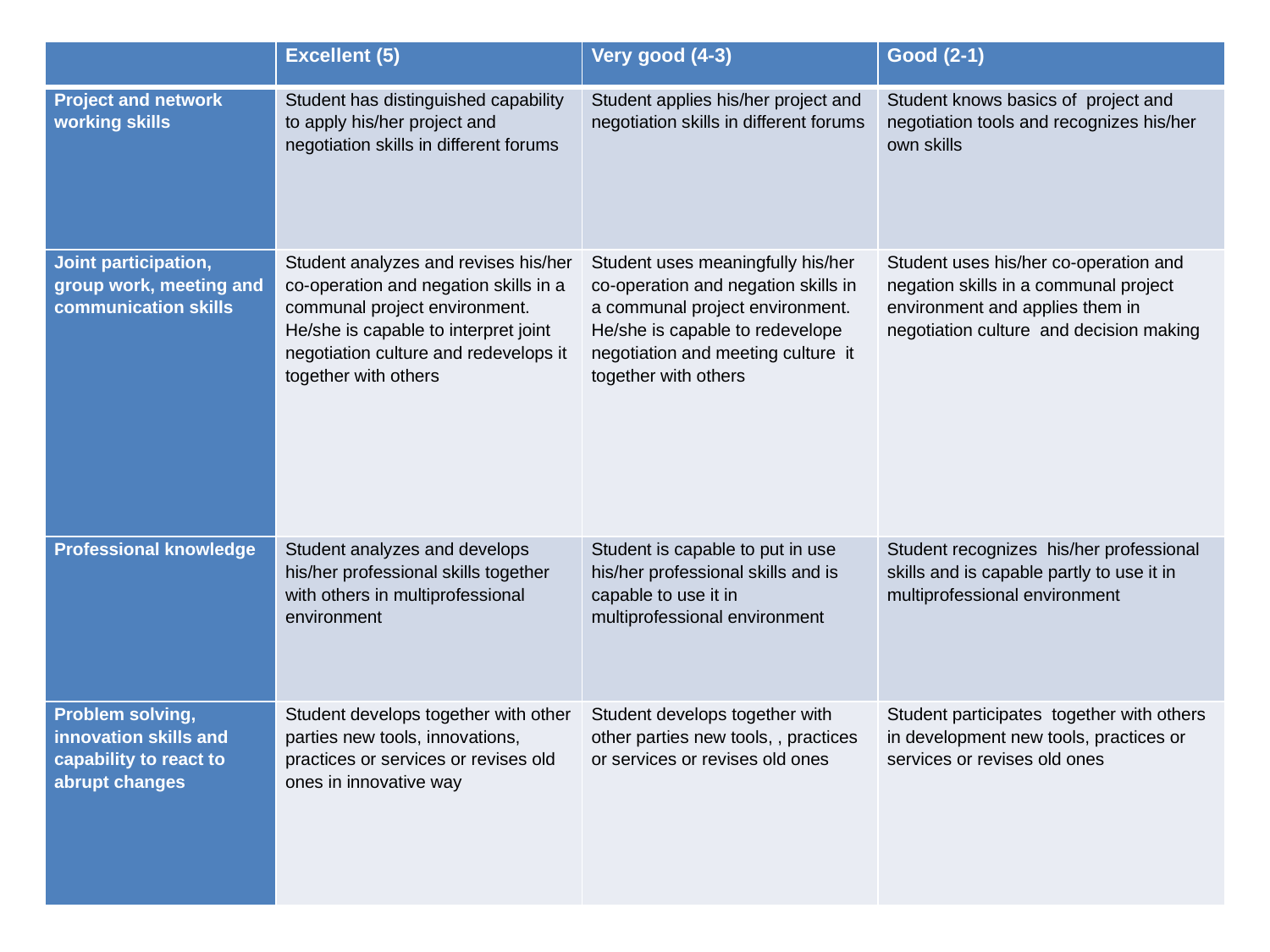

|  | Excellent (5) | Very good (4-3) | Good (2-1) |
| --- | --- | --- | --- |
| Project and network working skills | Student has distinguished capability to apply his/her project and negotiation skills in different forums | Student applies his/her project and negotiation skills in different forums | Student knows basics of project and negotiation tools and recognizes his/her own skills |
| Joint participation, group work, meeting and communication skills | Student analyzes and revises his/her co-operation and negation skills in a communal project environment. He/she is capable to interpret joint negotiation culture and redevelops it together with others | Student uses meaningfully his/her co-operation and negation skills in a communal project environment. He/she is capable to redevelope negotiation and meeting culture it together with others | Student uses his/her co-operation and negation skills in a communal project environment and applies them in negotiation culture and decision making |
| Professional knowledge | Student analyzes and develops his/her professional skills together with others in multiprofessional environment | Student is capable to put in use his/her professional skills and is capable to use it in multiprofessional environment | Student recognizes his/her professional skills and is capable partly to use it in multiprofessional environment |
| Problem solving, innovation skills and capability to react to abrupt changes | Student develops together with other parties new tools, innovations, practices or services or revises old ones in innovative way | Student develops together with other parties new tools, , practices or services or revises old ones | Student participates together with others in development new tools, practices or services or revises old ones |
#